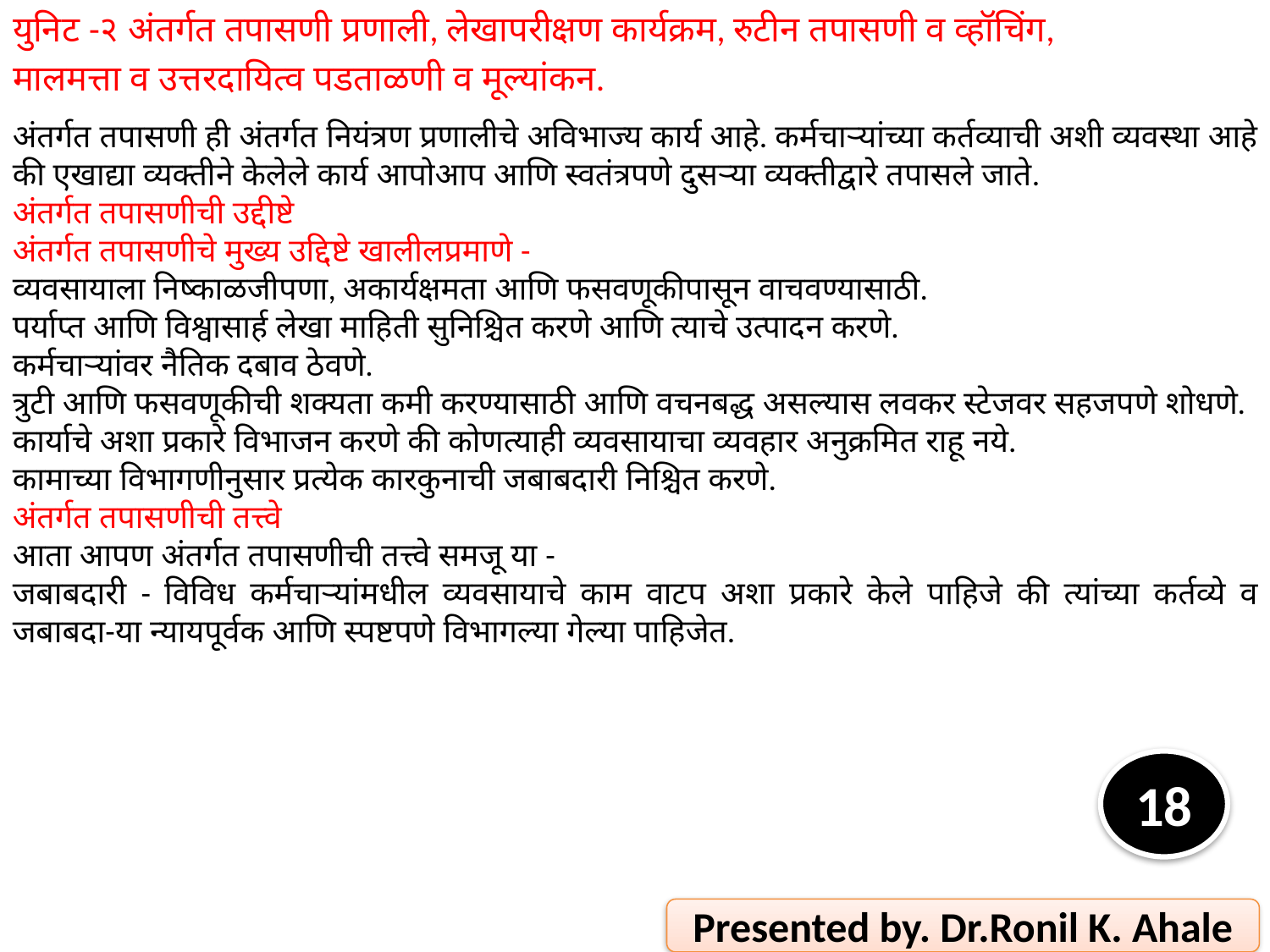

युनिट -२ अंतर्गत तपासणी प्रणाली, लेखापरीक्षण कार्यक्रम, रुटीन तपासणी व व्हॉचिंग,
मालमत्ता व उत्तरदायित्व पडताळणी व मूल्यांकन.

अंतर्गत तपासणी ही अंतर्गत नियंत्रण प्रणालीचे अविभाज्य कार्य आहे. कर्मचार्‍यांच्या कर्तव्याची अशी व्यवस्था आहे की एखाद्या व्यक्तीने केलेले कार्य आपोआप आणि स्वतंत्रपणे दुसर्‍या व्यक्तीद्वारे तपासले जाते.
अंतर्गत तपासणीची उद्दीष्टे
अंतर्गत तपासणीचे मुख्य उद्दिष्टे खालीलप्रमाणे -
व्यवसायाला निष्काळजीपणा, अकार्यक्षमता आणि फसवणूकीपासून वाचवण्यासाठी.
पर्याप्त आणि विश्वासार्ह लेखा माहिती सुनिश्चित करणे आणि त्याचे उत्पादन करणे.
कर्मचार्‍यांवर नैतिक दबाव ठेवणे.
त्रुटी आणि फसवणूकीची शक्यता कमी करण्यासाठी आणि वचनबद्ध असल्यास लवकर स्टेजवर सहजपणे शोधणे.
कार्याचे अशा प्रकारे विभाजन करणे की कोणत्याही व्यवसायाचा व्यवहार अनुक्रमित राहू नये.
कामाच्या विभागणीनुसार प्रत्येक कारकुनाची जबाबदारी निश्चित करणे.
अंतर्गत तपासणीची तत्त्वे
आता आपण अंतर्गत तपासणीची तत्त्वे समजू या -
जबाबदारी - विविध कर्मचार्‍यांमधील व्यवसायाचे काम वाटप अशा प्रकारे केले पाहिजे की त्यांच्या कर्तव्ये व जबाबदा-या न्यायपूर्वक आणि स्पष्टपणे विभागल्या गेल्या पाहिजेत.
18
Presented by. Dr.Ronil K. Ahale